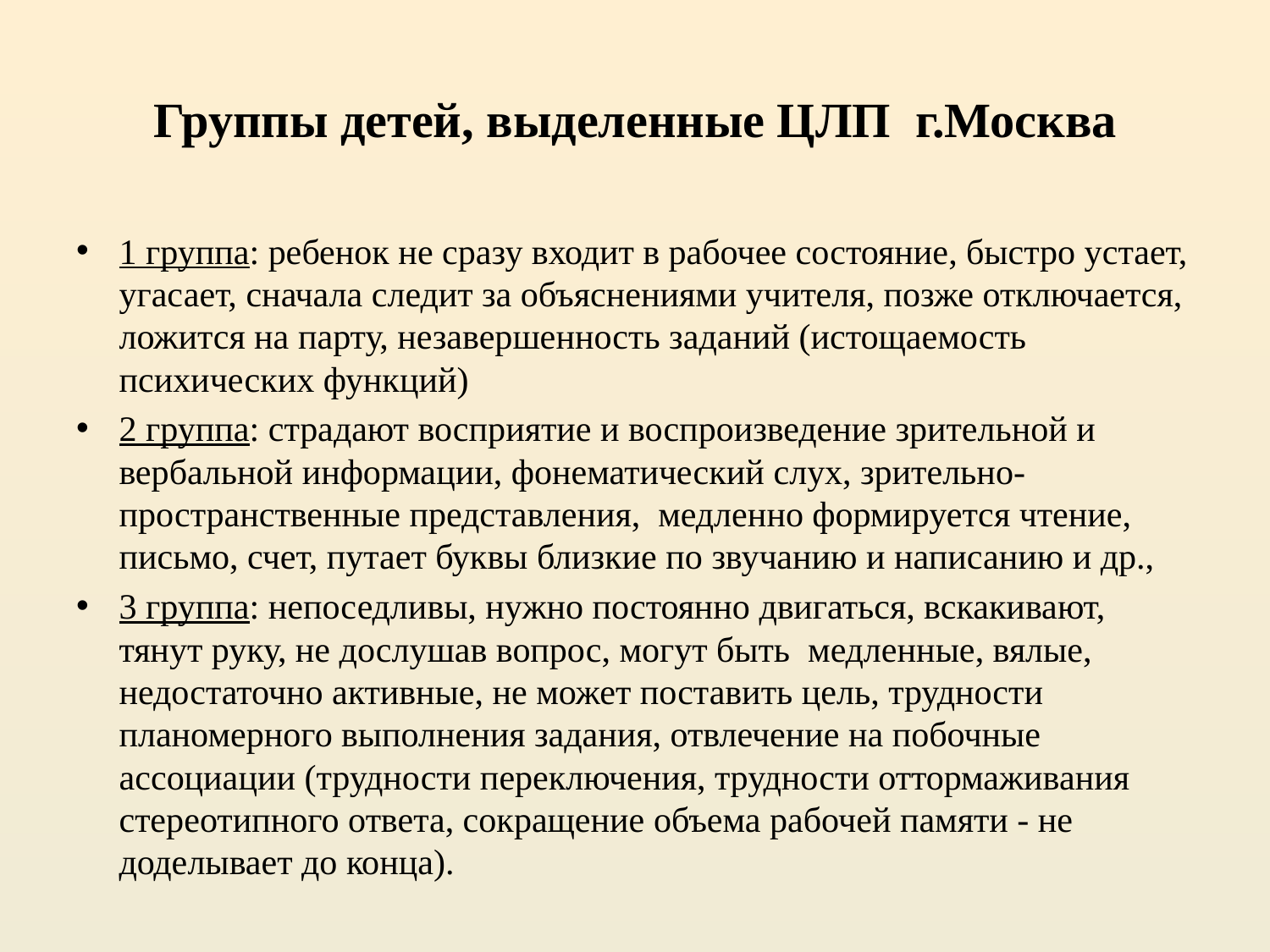

# Группы детей, выделенные ЦЛП  г.Москва
1 группа: ребенок не сразу входит в рабочее состояние, быстро устает, угасает, сначала следит за объяснениями учителя, позже отключается, ложится на парту, незавершенность заданий (истощаемость психических функций)
2 группа: страдают восприятие и воспроизведение зрительной и вербальной информации, фонематический слух, зрительно- пространственные представления,  медленно формируется чтение, письмо, счет, путает буквы близкие по звучанию и написанию и др.,
3 группа: непоседливы, нужно постоянно двигаться, вскакивают, тянут руку, не дослушав вопрос, могут быть  медленные, вялые, недостаточно активные, не может поставить цель, трудности планомерного выполнения задания, отвлечение на побочные ассоциации (трудности переключения, трудности оттормаживания стереотипного ответа, сокращение объема рабочей памяти - не доделывает до конца).